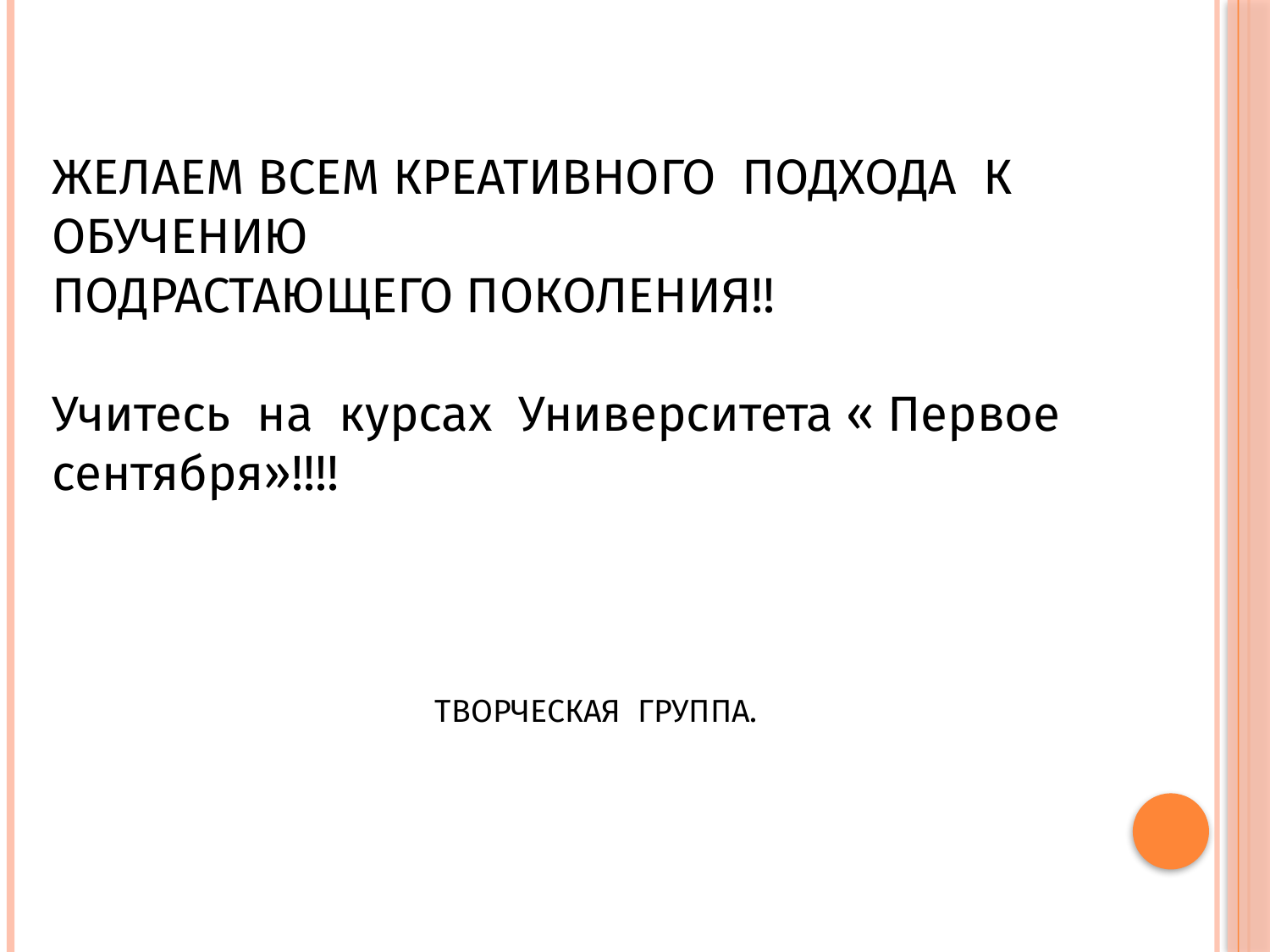

ЖЕЛАЕМ ВСЕМ КРЕАТИВНОГО  ПОДХОДА  К  ОБУЧЕНИЮ
ПОДРАСТАЮЩЕГО ПОКОЛЕНИЯ!!

Учитесь  на  курсах  Университета « Первое  сентября»!!!!
ТВОРЧЕСКАЯ  ГРУППА.